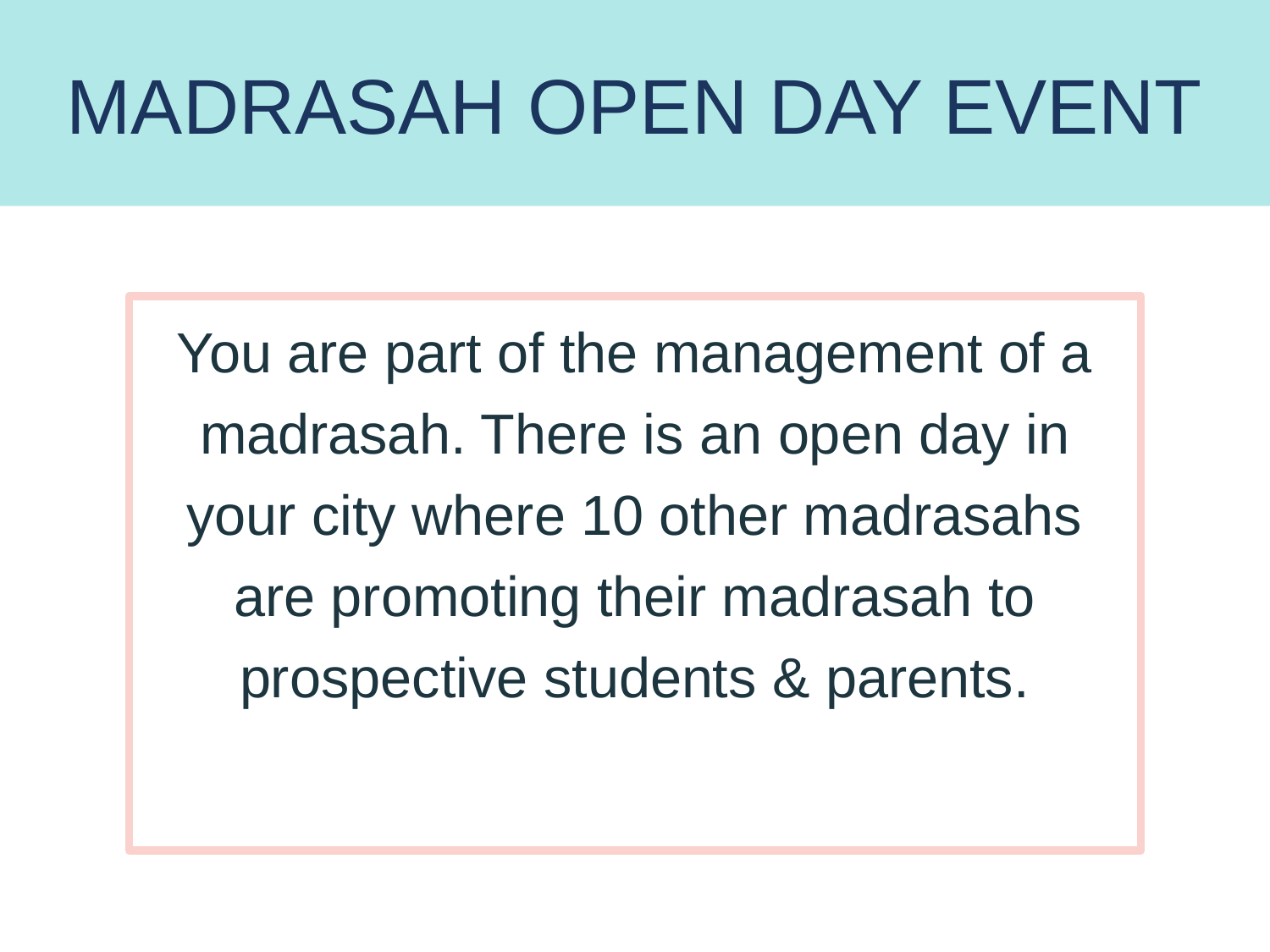

# MADRASAH OPEN DAY EVENT
You are part of the management of a madrasah. There is an open day in your city where 10 other madrasahs are promoting their madrasah to prospective students & parents.